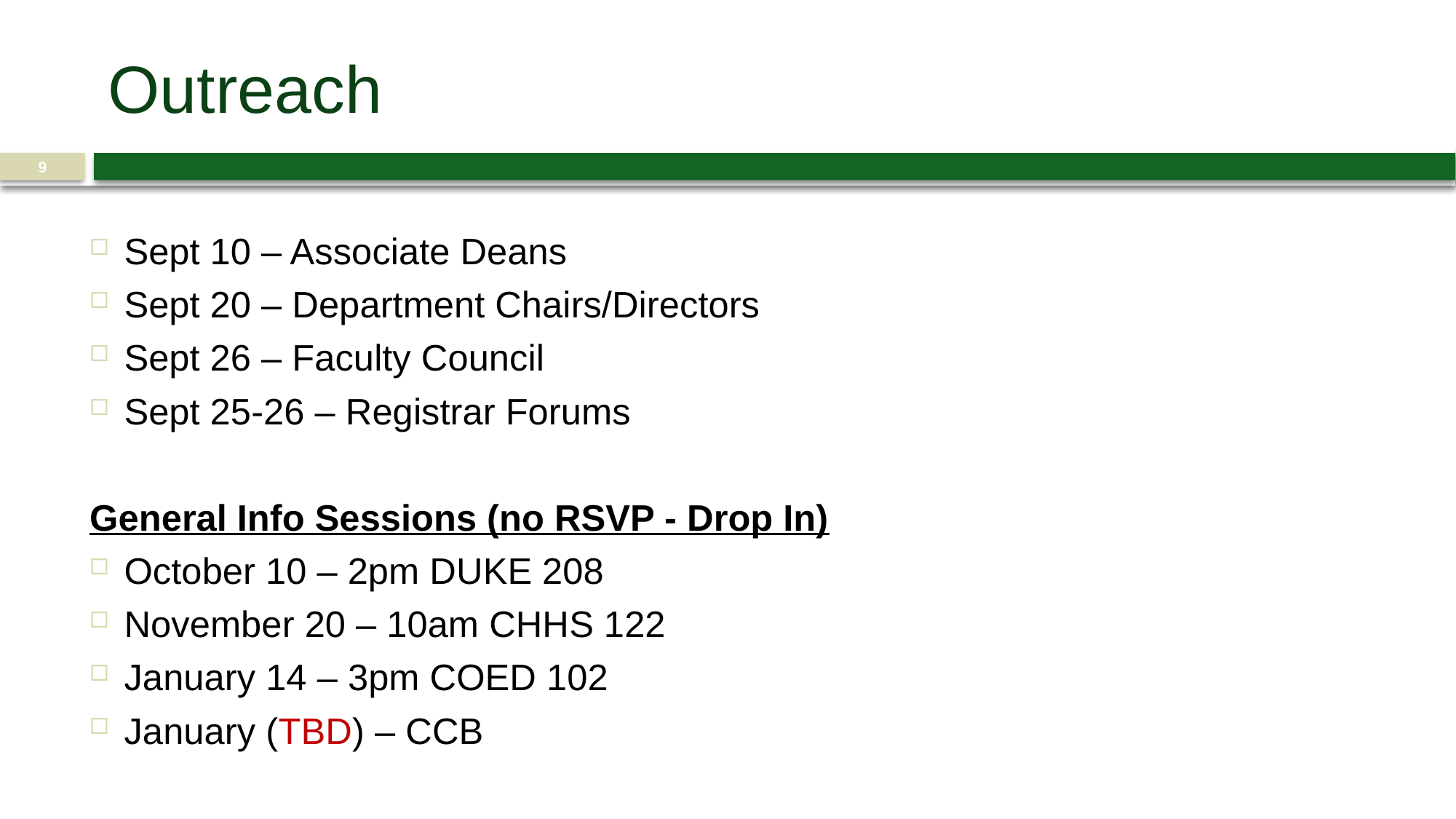

# Outreach
9
Sept 10 – Associate Deans
Sept 20 – Department Chairs/Directors
Sept 26 – Faculty Council
Sept 25-26 – Registrar Forums

General Info Sessions (no RSVP - Drop In)
October 10 – 2pm DUKE 208
November 20 – 10am CHHS 122
January 14 – 3pm COED 102
January (TBD) – CCB